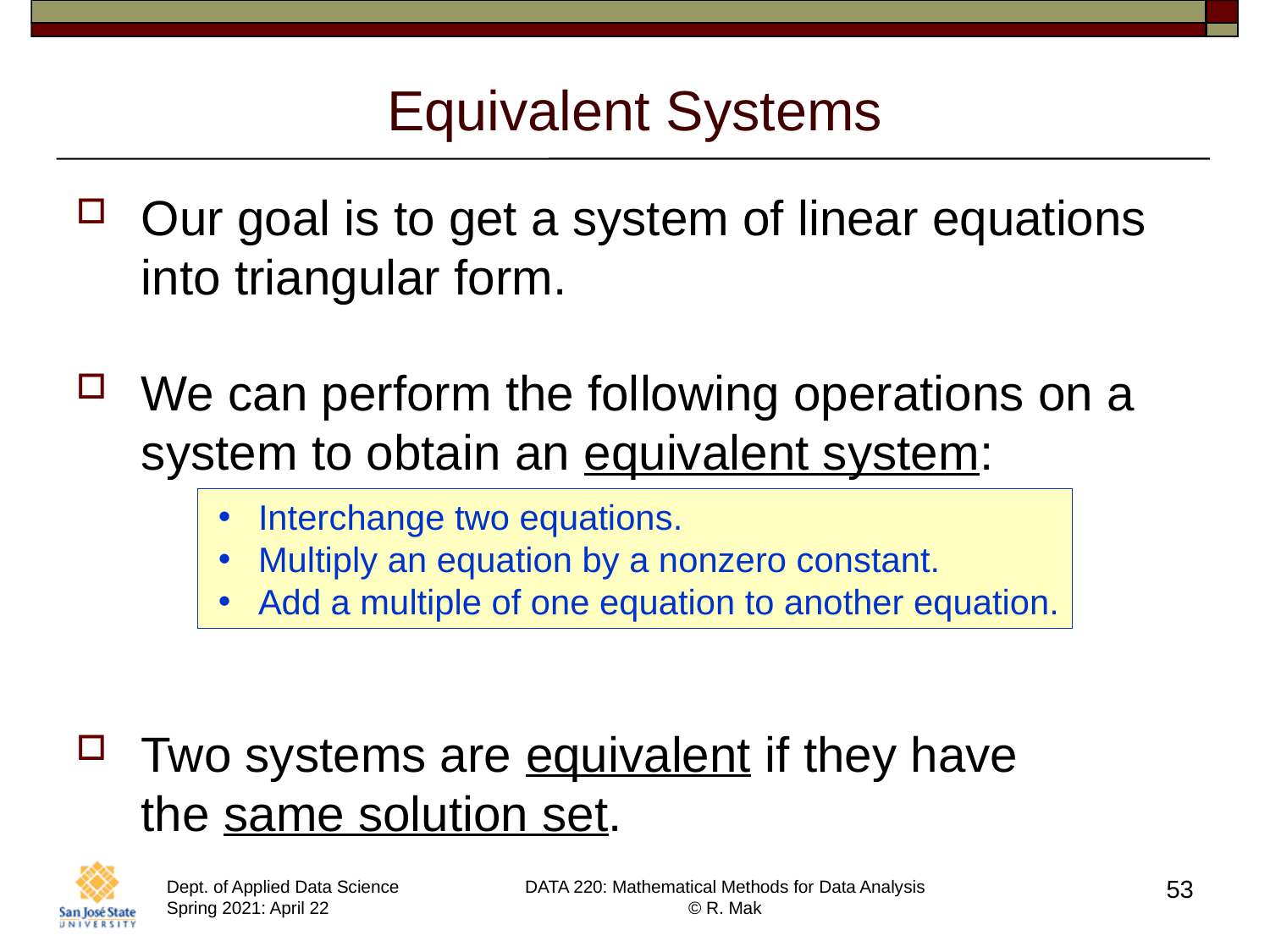

# Equivalent Systems
Our goal is to get a system of linear equations into triangular form.

We can perform the following operations on a system to obtain an equivalent system:

Two systems are equivalent if they have
the same solution set.
Interchange two equations.
Multiply an equation by a nonzero constant.
Add a multiple of one equation to another equation.
53